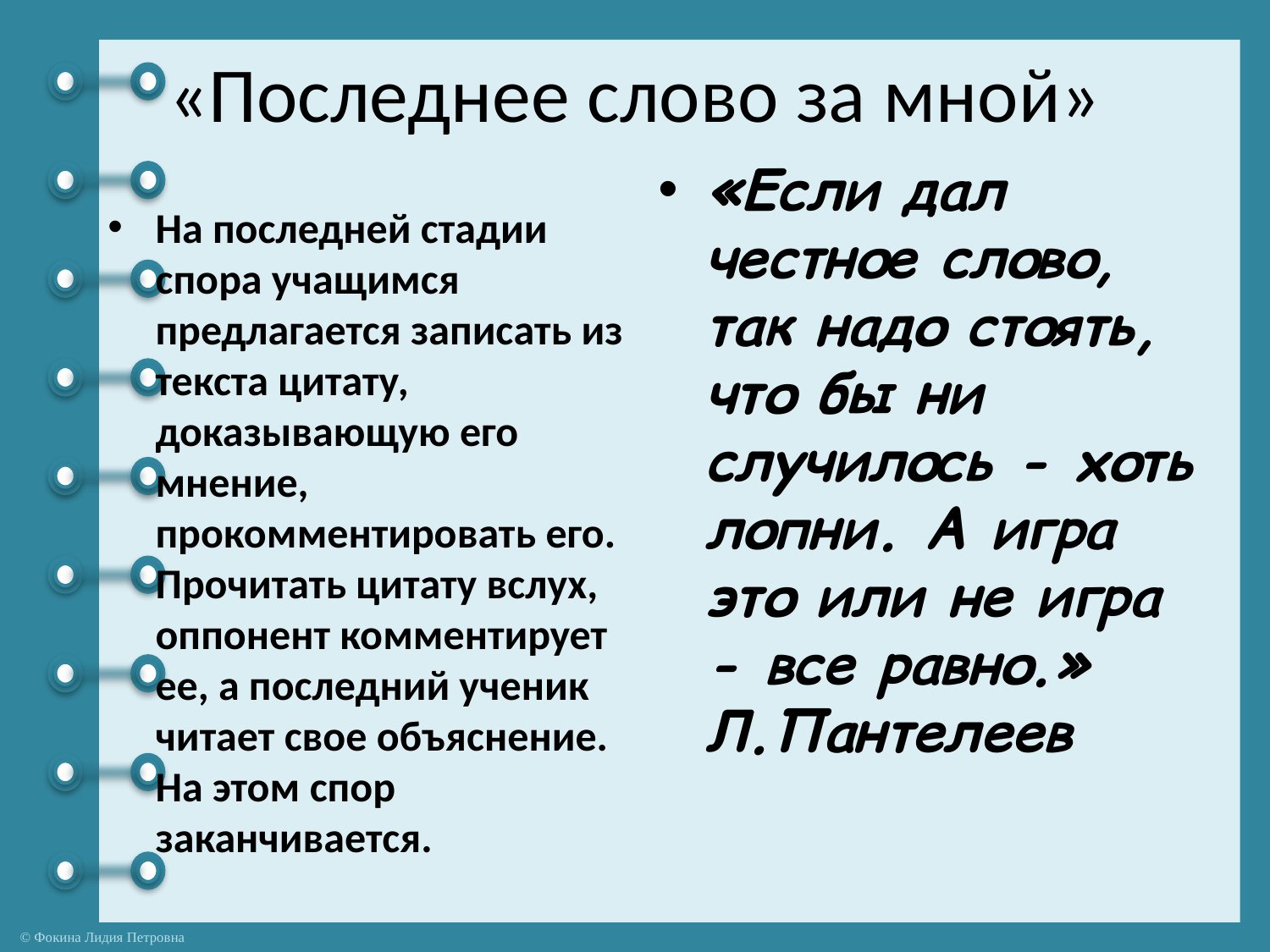

# «Последнее слово за мной»

На последней стадии спора учащимся предлагается записать из текста цитату, доказывающую его мнение, прокомментировать его. Прочитать цитату вслух, оппонент комментирует ее, а последний ученик читает свое объяснение. На этом спор заканчивается.

«Если дал честное слово, так надо стоять, что бы ни случилось - хоть лопни. А игра это или не игра - все равно.»  Л.Пантелеев